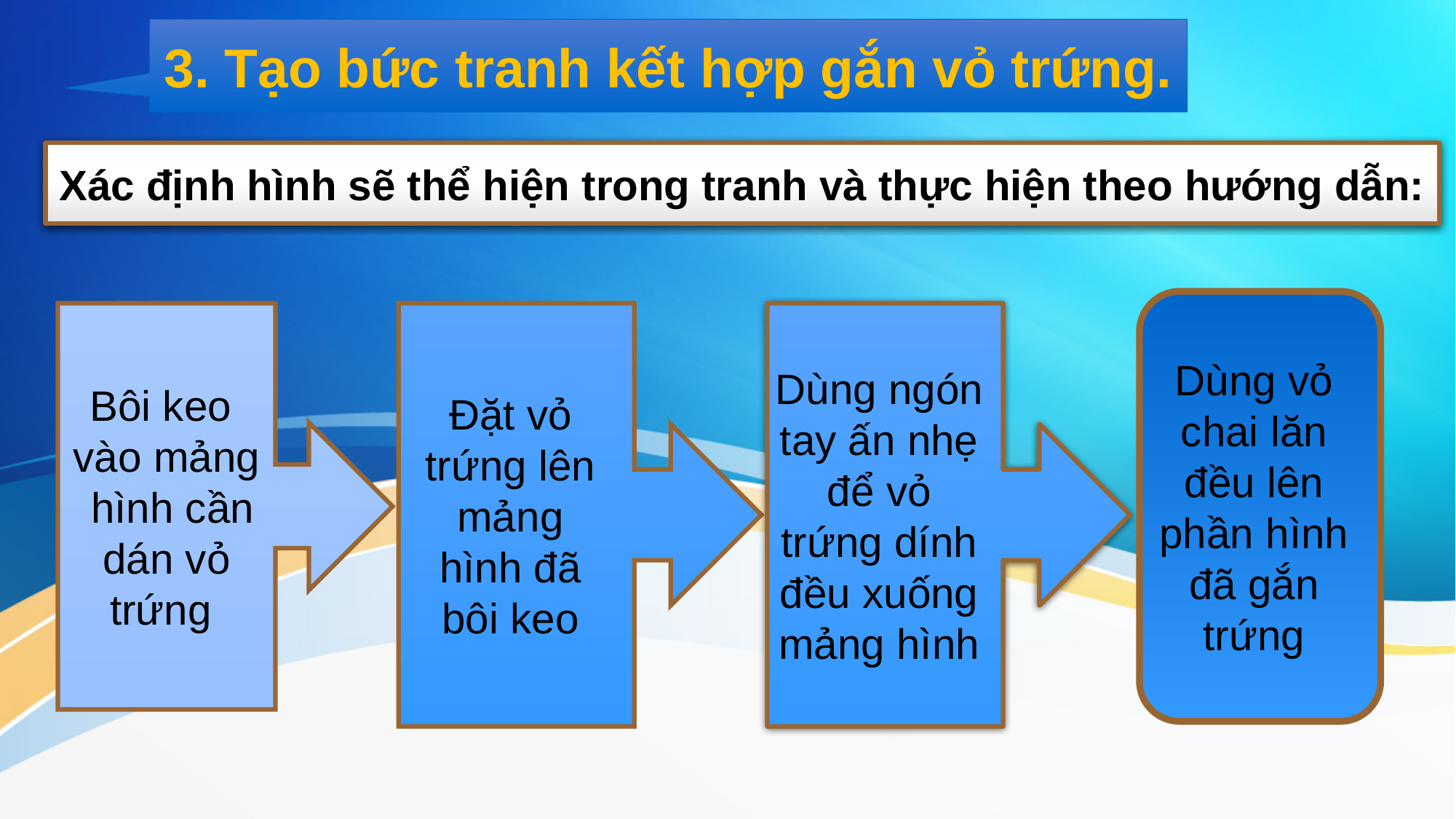

3. Tạo bức tranh kết hợp gắn vỏ trứng.
# Xác định hình sẽ thể hiện trong tranh và thực hiện theo hướng dẫn:
Dùng vỏ
chai lăn
đều lên
phần hình
đã gắn
trứng
Đặt vỏ
trứng lên
mảng
hình đã
bôi keo
Dùng ngón
tay ấn nhẹ
để vỏ
trứng dính
đều xuống
mảng hình
Bôi keo
vào mảng
 hình cần
 dán vỏ
trứng